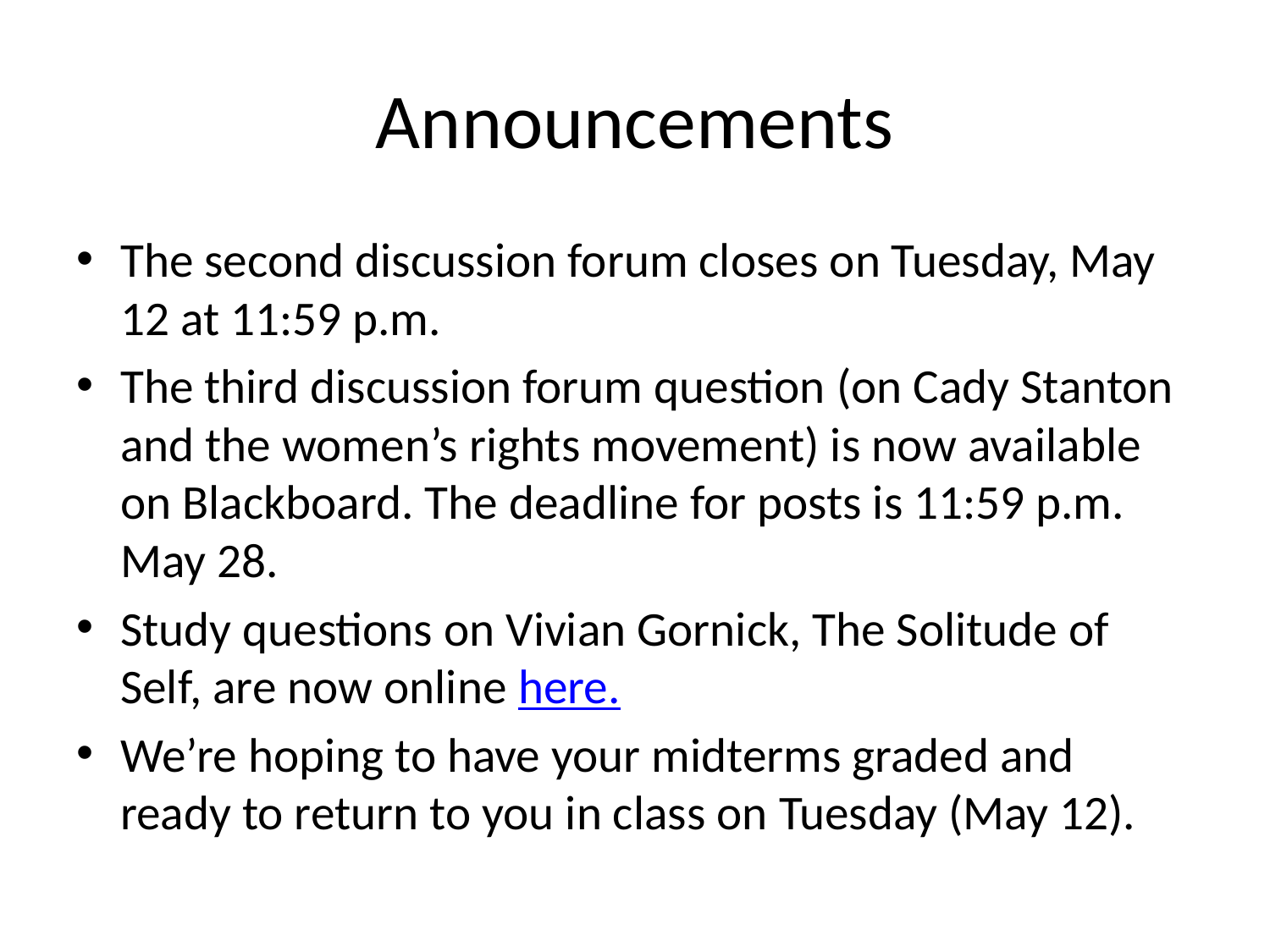

# Announcements
The second discussion forum closes on Tuesday, May 12 at 11:59 p.m.
The third discussion forum question (on Cady Stanton and the women’s rights movement) is now available on Blackboard. The deadline for posts is 11:59 p.m. May 28.
Study questions on Vivian Gornick, The Solitude of Self, are now online here.
We’re hoping to have your midterms graded and ready to return to you in class on Tuesday (May 12).